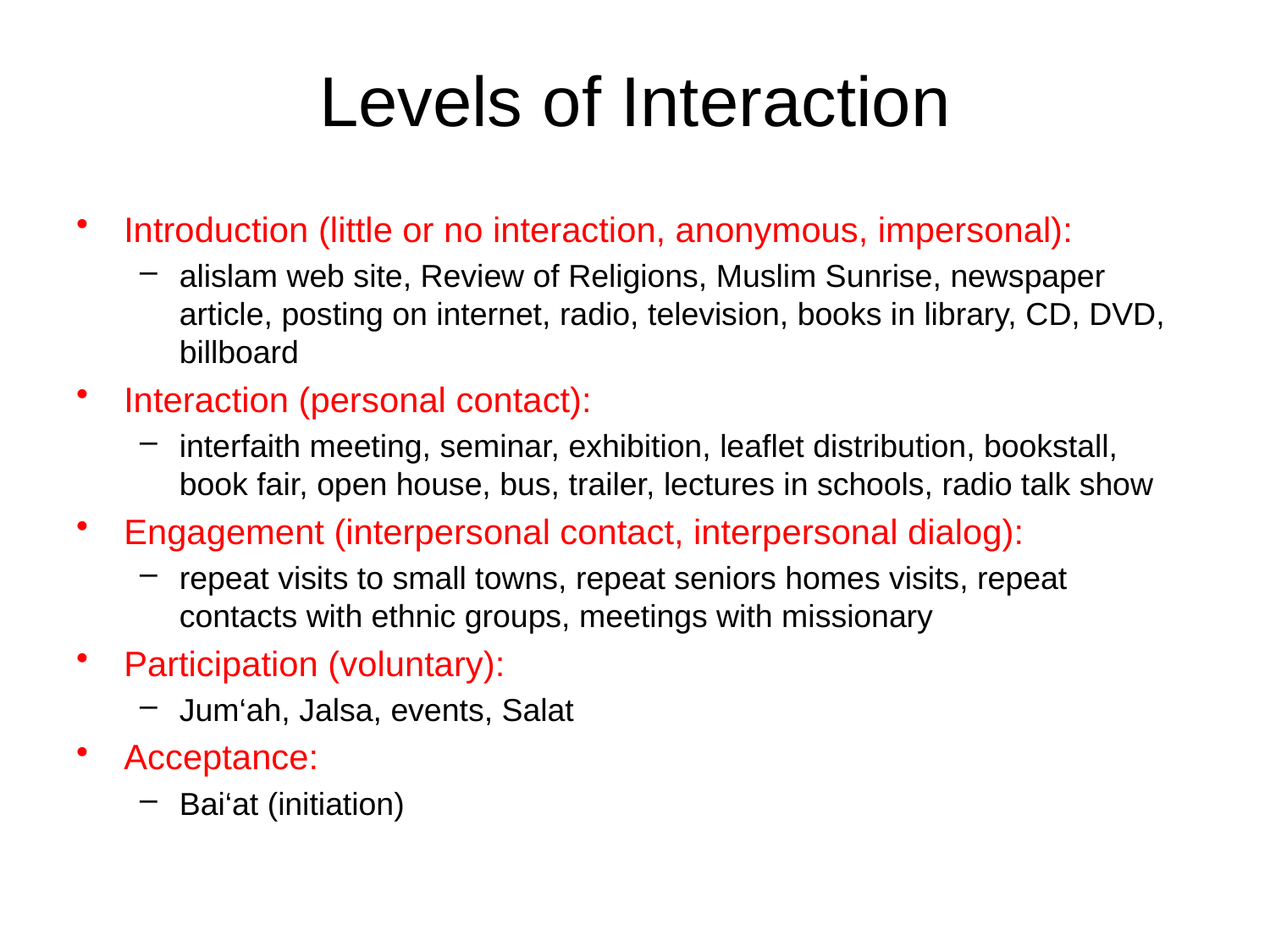

# Levels of Interaction
Introduction (little or no interaction, anonymous, impersonal):
alislam web site, Review of Religions, Muslim Sunrise, newspaper article, posting on internet, radio, television, books in library, CD, DVD, billboard
Interaction (personal contact):
interfaith meeting, seminar, exhibition, leaflet distribution, bookstall, book fair, open house, bus, trailer, lectures in schools, radio talk show
Engagement (interpersonal contact, interpersonal dialog):
repeat visits to small towns, repeat seniors homes visits, repeat contacts with ethnic groups, meetings with missionary
Participation (voluntary):
Jum‘ah, Jalsa, events, Salat
Acceptance:
Bai‘at (initiation)